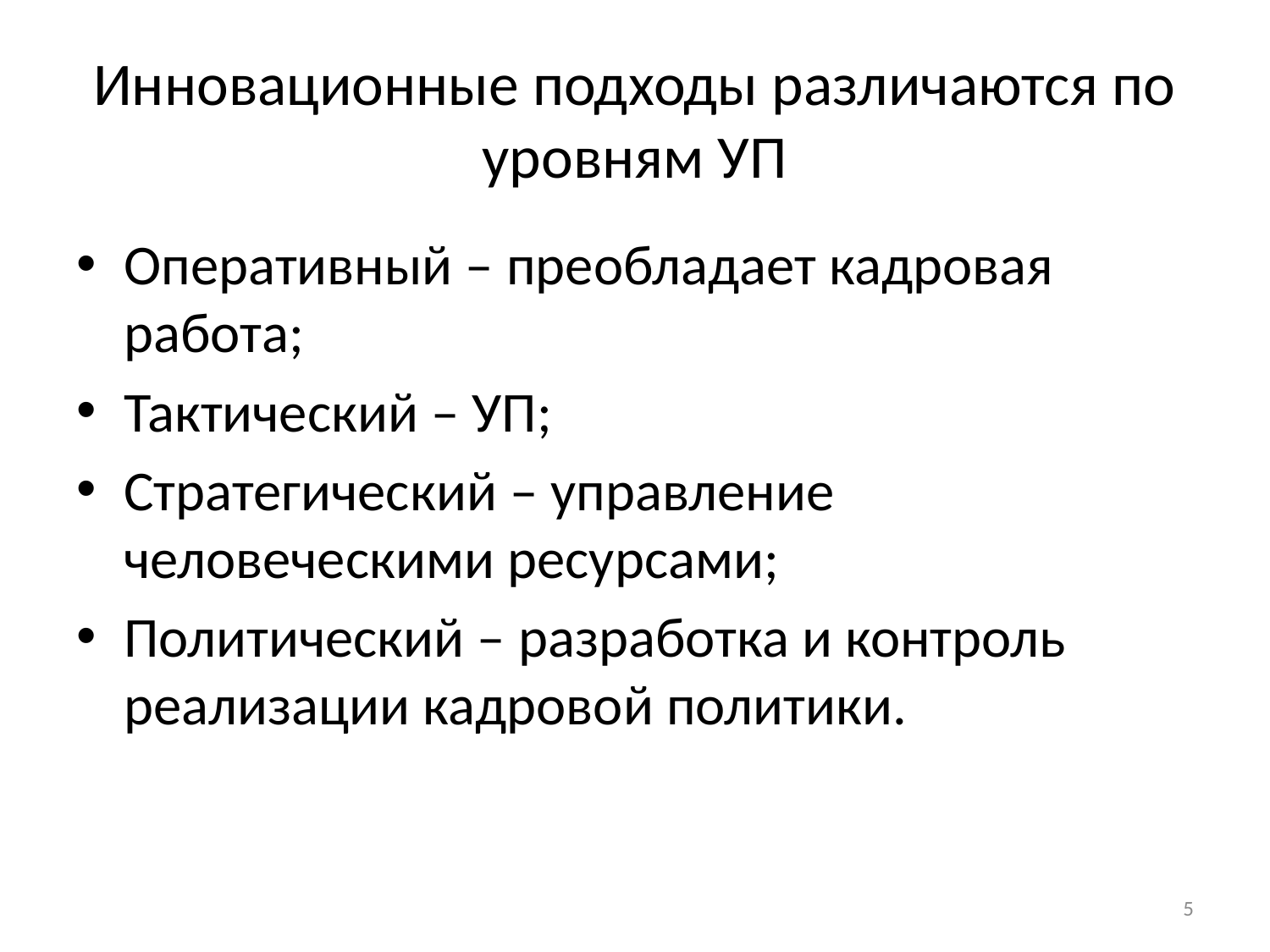

# Инновационные подходы различаются по уровням УП
Оперативный – преобладает кадровая работа;
Тактический – УП;
Стратегический – управление человеческими ресурсами;
Политический – разработка и контроль реализации кадровой политики.

5